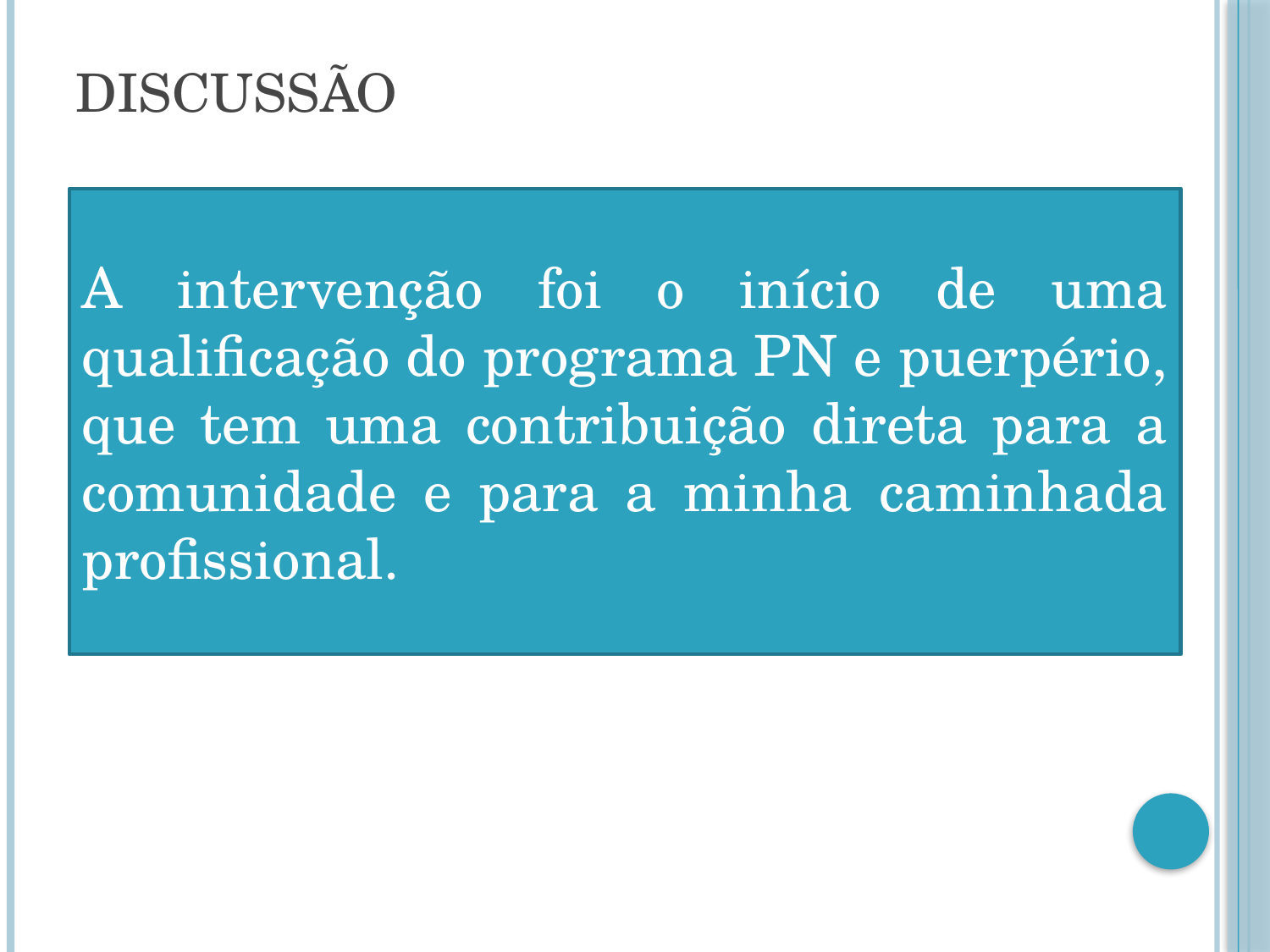

# Discussão
A intervenção foi o início de uma qualificação do programa PN e puerpério, que tem uma contribuição direta para a comunidade e para a minha caminhada profissional.